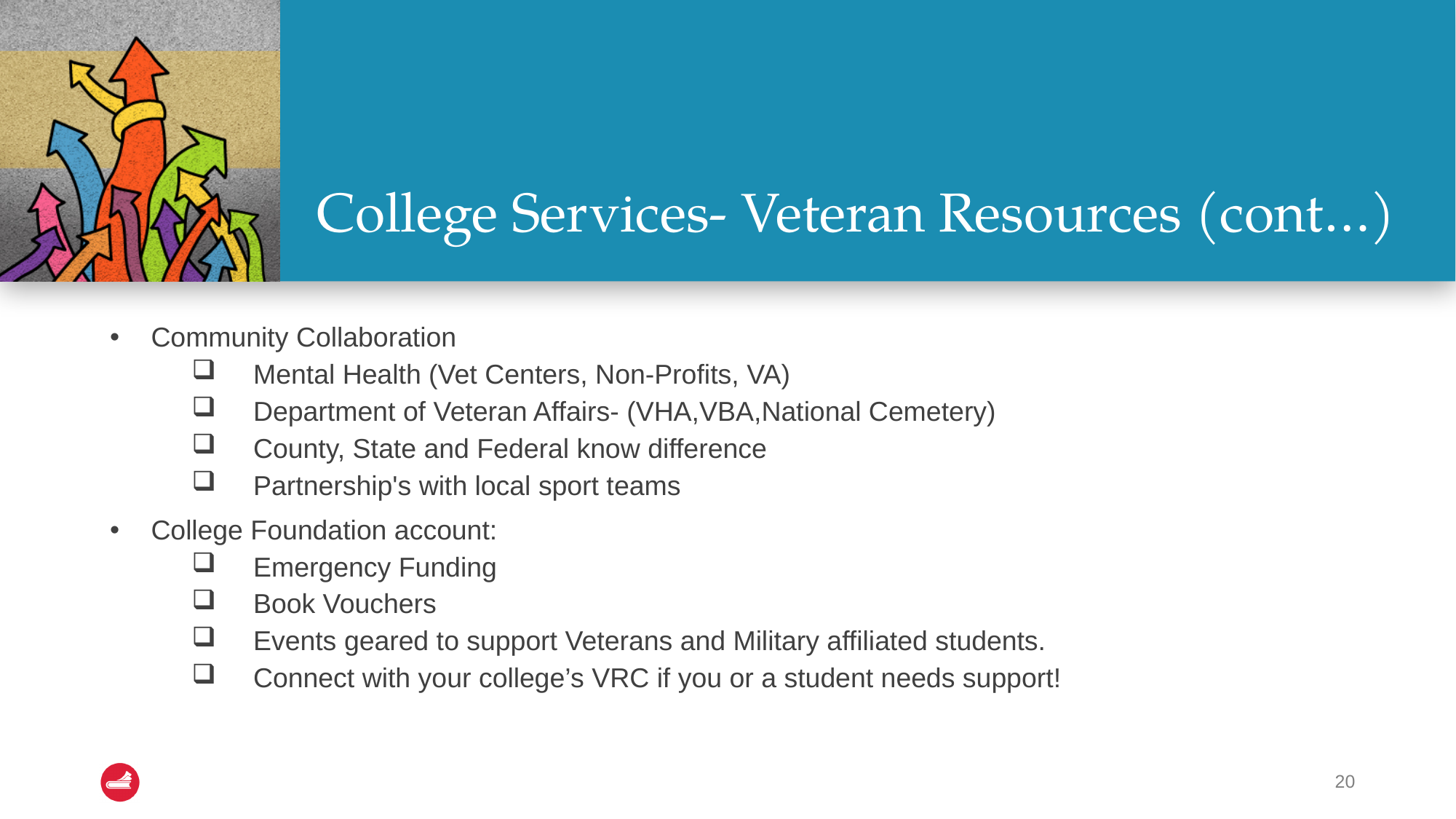

# College Services- Veteran Resources (cont…)
Community Collaboration
Mental Health (Vet Centers, Non-Profits, VA)
Department of Veteran Affairs- (VHA,VBA,National Cemetery)
County, State and Federal know difference
Partnership's with local sport teams
College Foundation account:
Emergency Funding
Book Vouchers
Events geared to support Veterans and Military affiliated students.
Connect with your college’s VRC if you or a student needs support!

20